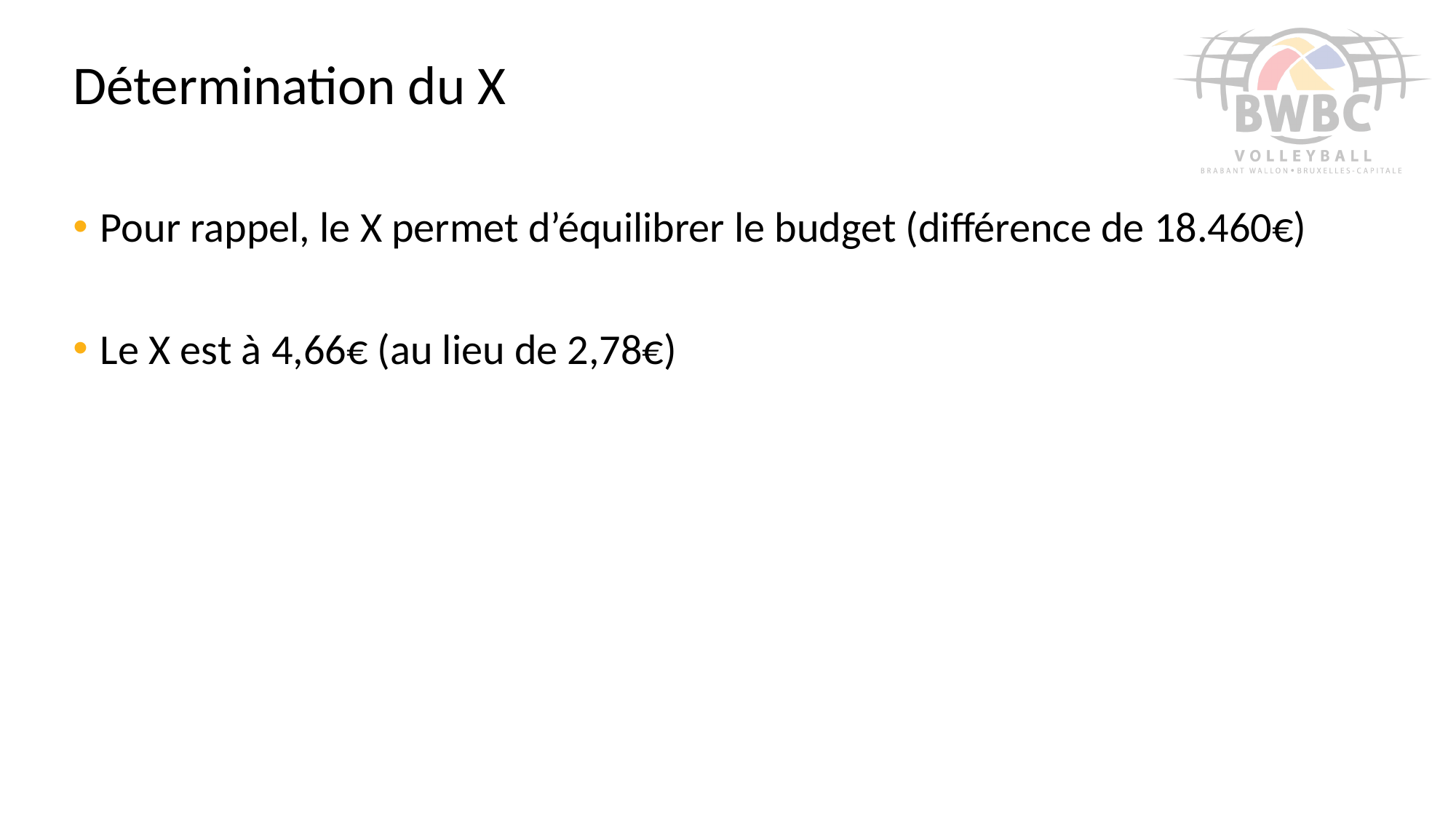

# Détermination du X
Pour rappel, le X permet d’équilibrer le budget (différence de 18.460€)

Le X est à 4,66€ (au lieu de 2,78€)